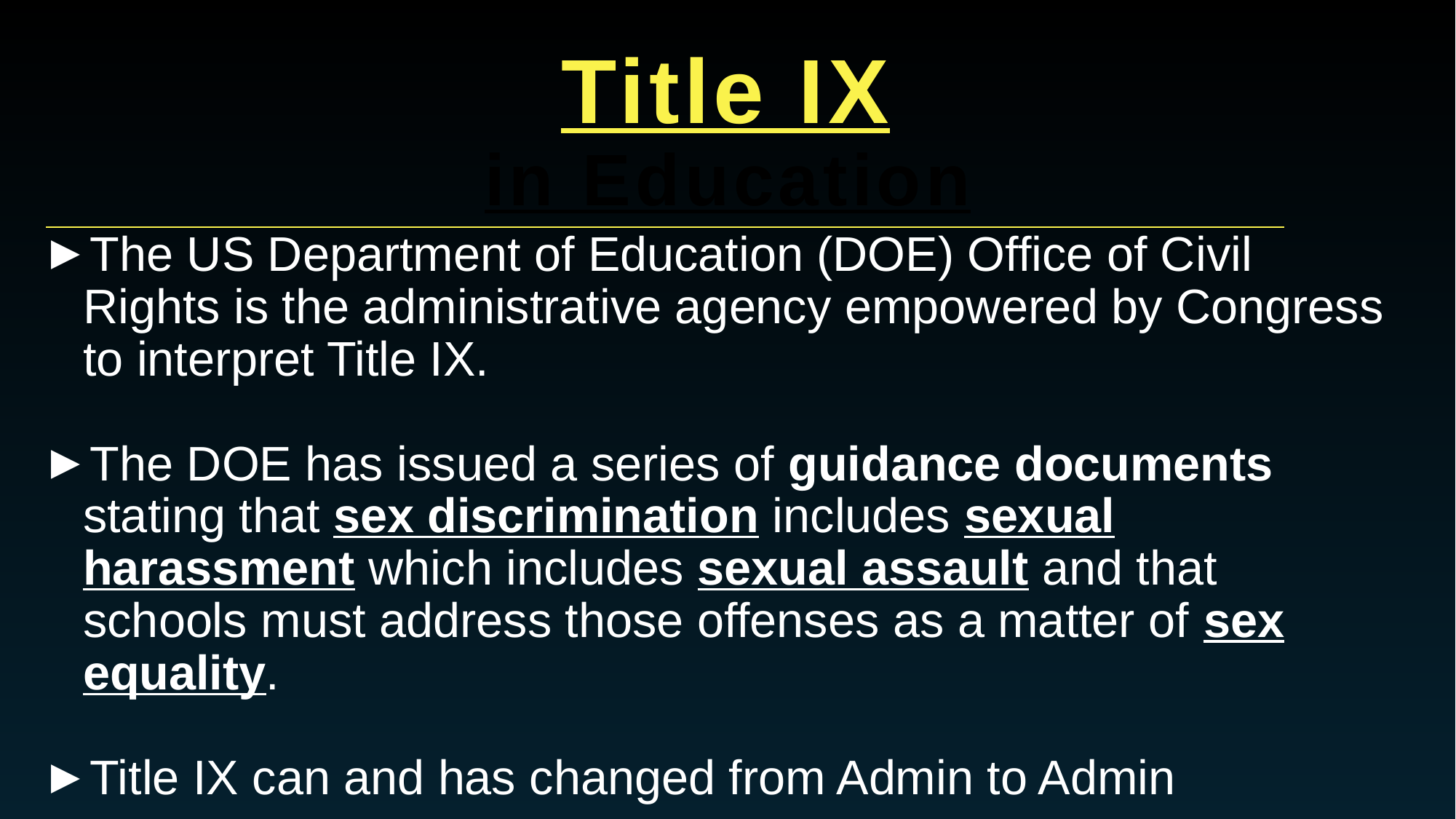

# Title IX in Education
The US Department of Education (DOE) Office of Civil Rights is the administrative agency empowered by Congress to interpret Title IX.

The DOE has issued a series of guidance documents stating that sex discrimination includes sexual harassment which includes sexual assault and that schools must address those offenses as a matter of sex equality.

Title IX can and has changed from Admin to Admin